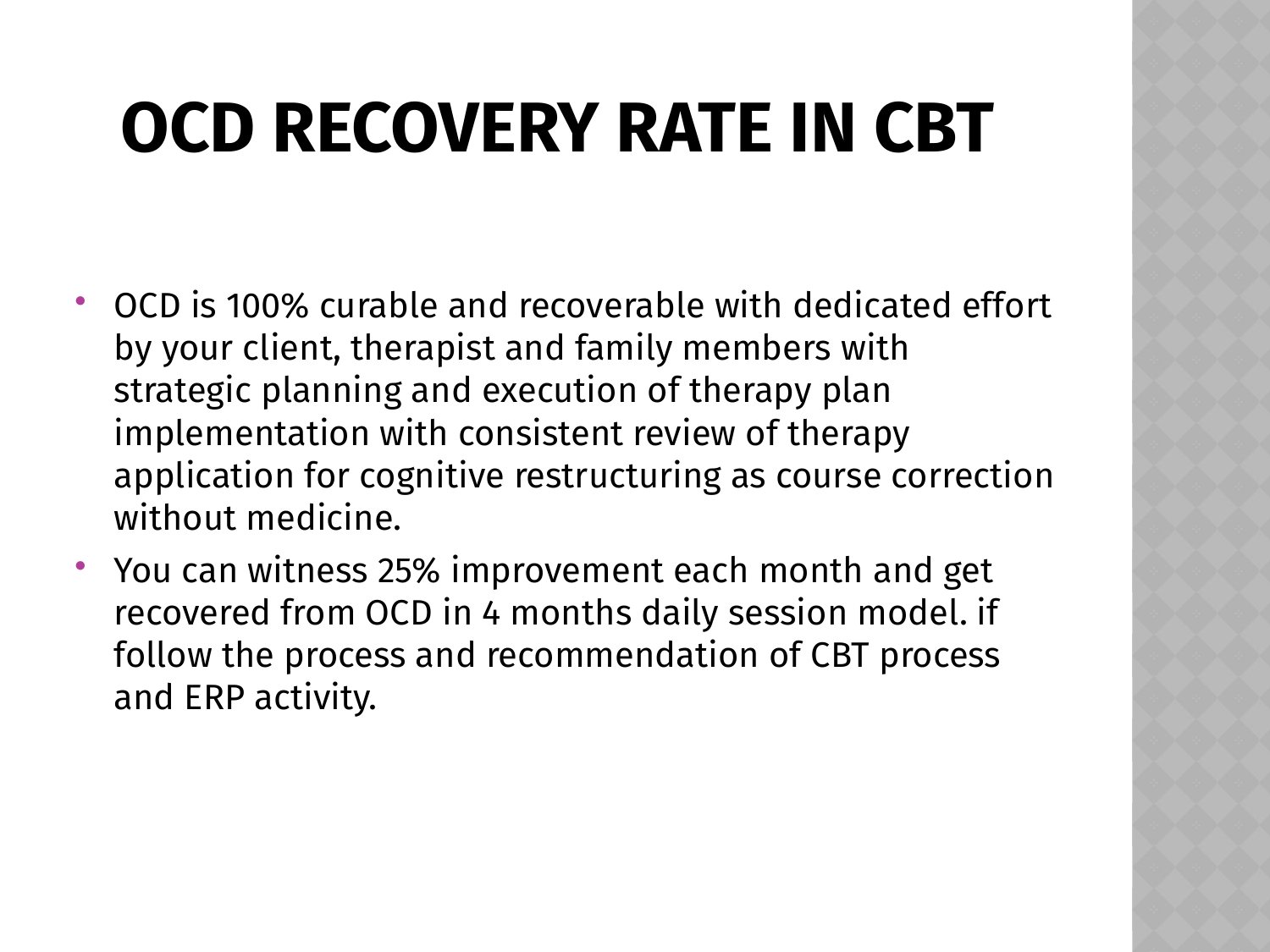

# OCD Recovery Rate in CBT

OCD is 100% curable and recoverable with dedicated effort by your client, therapist and family members with strategic planning and execution of therapy plan implementation with consistent review of therapy application for cognitive restructuring as course correction without medicine.
You can witness 25% improvement each month and get recovered from OCD in 4 months daily session model. if follow the process and recommendation of CBT process and ERP activity.